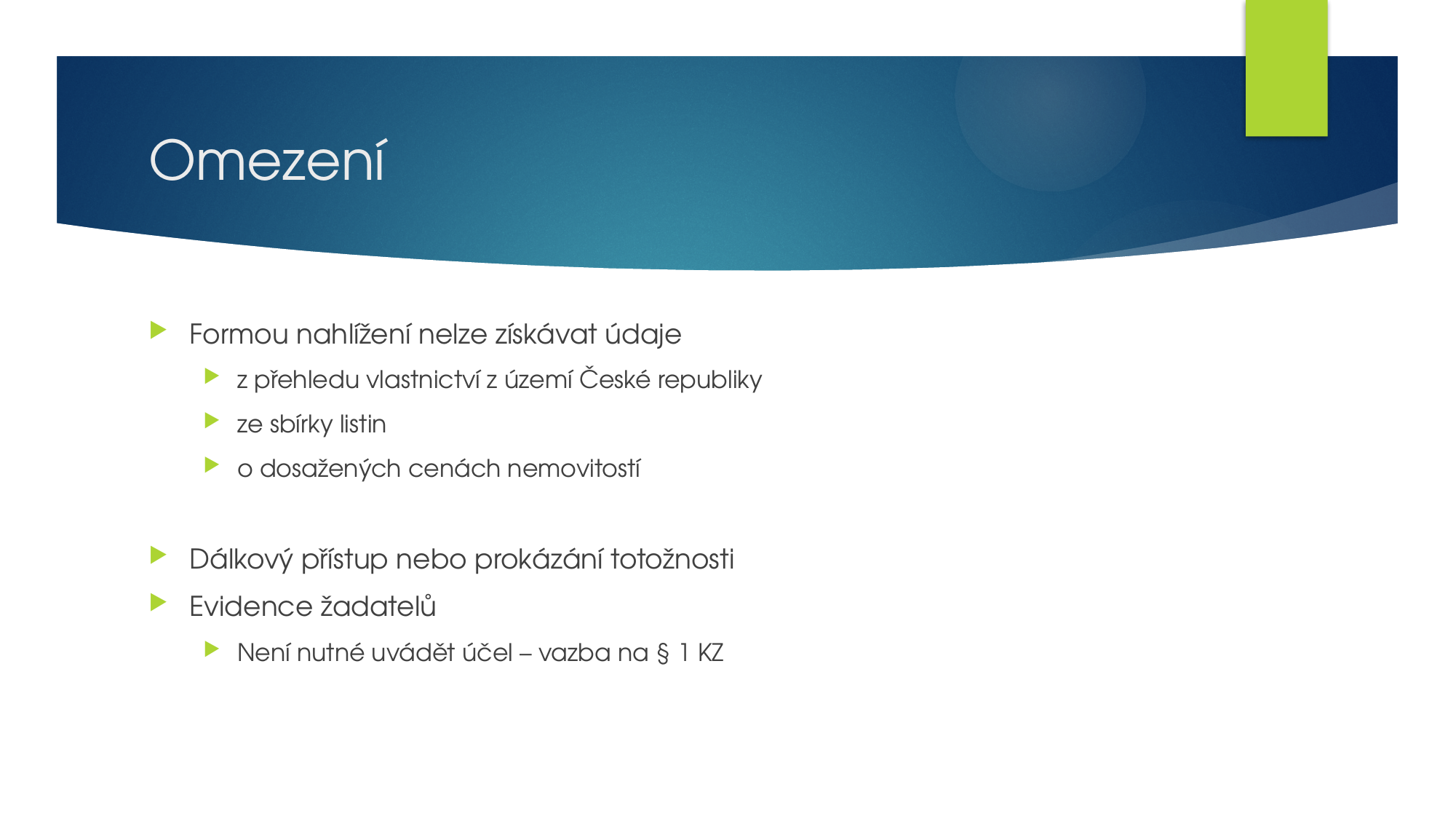

# Omezení
Formou nahlížení nelze získávat údaje
z přehledu vlastnictví z území České republiky
ze sbírky listin
o dosažených cenách nemovitostí

Dálkový přístup nebo prokázání totožnosti
Evidence žadatelů
Není nutné uvádět účel – vazba na § 1 KZ